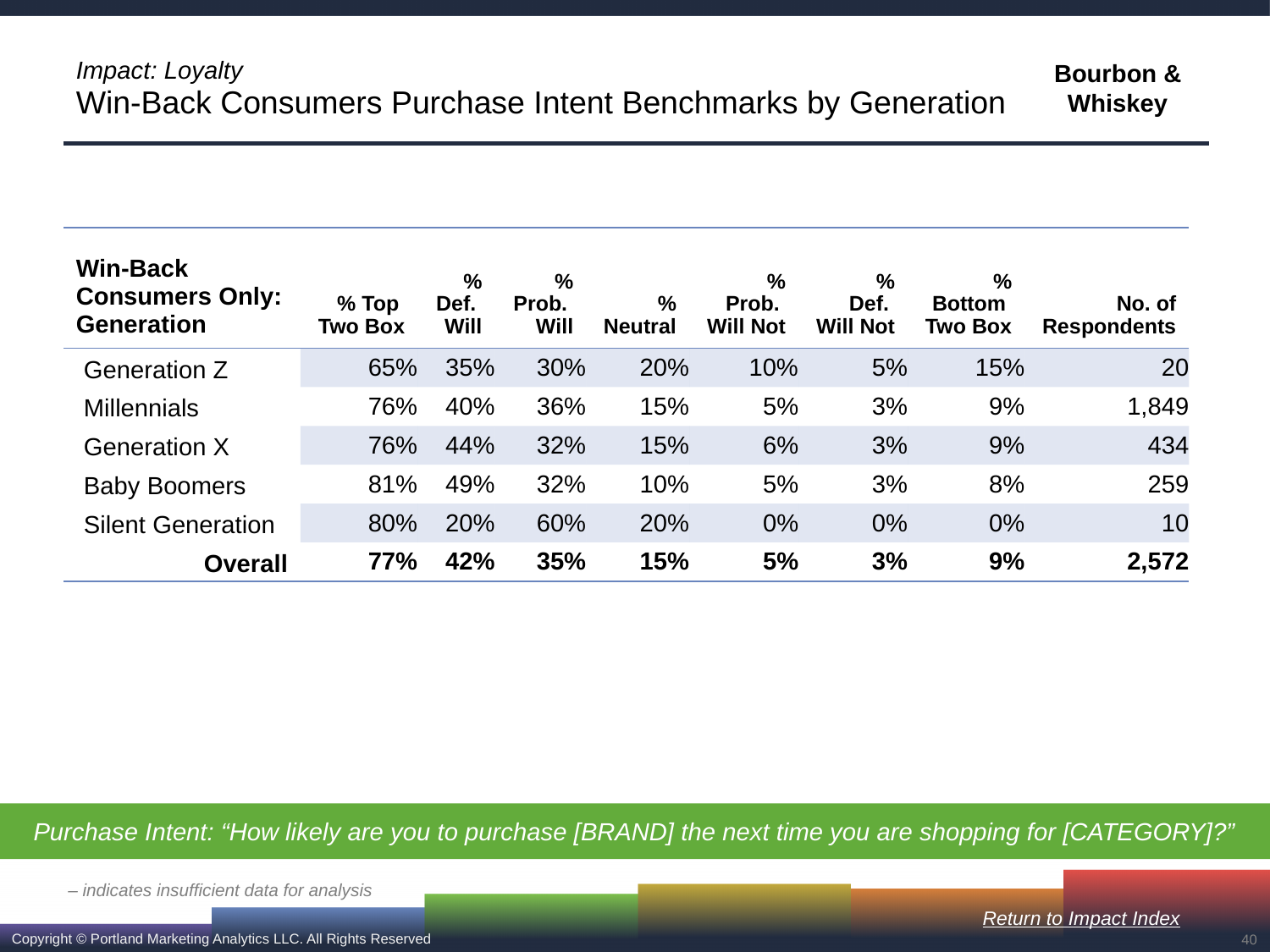

# Impact: Loyalty Win-Back Consumers Purchase Intent Benchmarks by Generation
| Win-Back Consumers Only: Generation | % Top Two Box | % Def. Will | % Prob. Will | % Neutral | % Prob. Will Not | % Def. Will Not | % Bottom Two Box | No. of Respondents |
| --- | --- | --- | --- | --- | --- | --- | --- | --- |
| Generation Z | 65% | 35% | 30% | 20% | 10% | 5% | 15% | 20 |
| Millennials | 76% | 40% | 36% | 15% | 5% | 3% | 9% | 1,849 |
| Generation X | 76% | 44% | 32% | 15% | 6% | 3% | 9% | 434 |
| Baby Boomers | 81% | 49% | 32% | 10% | 5% | 3% | 8% | 259 |
| Silent Generation | 80% | 20% | 60% | 20% | 0% | 0% | 0% | 10 |
| Overall | 77% | 42% | 35% | 15% | 5% | 3% | 9% | 2,572 |
Purchase Intent: “How likely are you to purchase [BRAND] the next time you are shopping for [CATEGORY]?”
– indicates insufficient data for analysis
Return to Impact Index
40